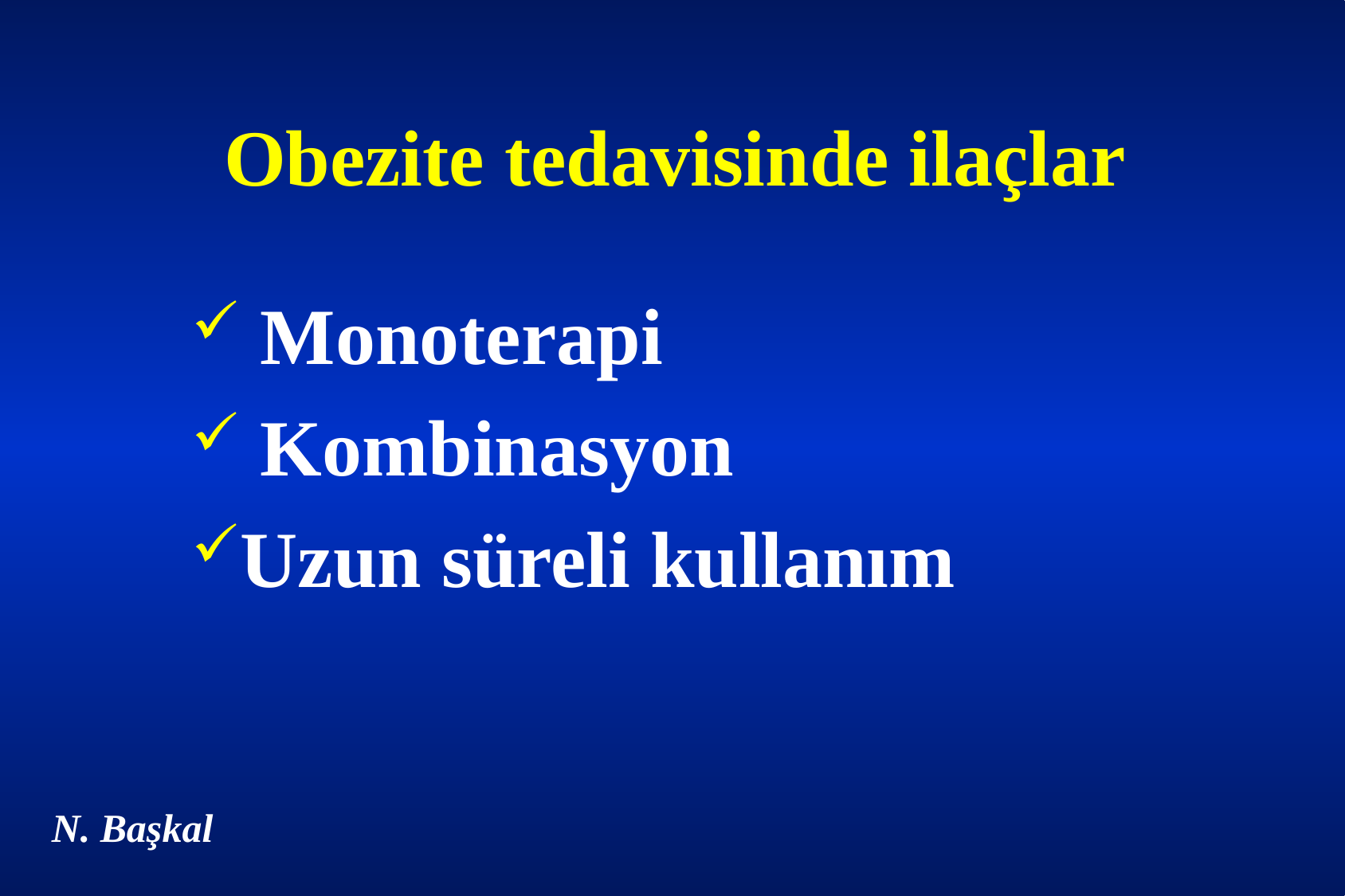

# Obezite tedavisinde ilaçlar
 Monoterapi
 Kombinasyon
Uzun süreli kullanım
N. Başkal